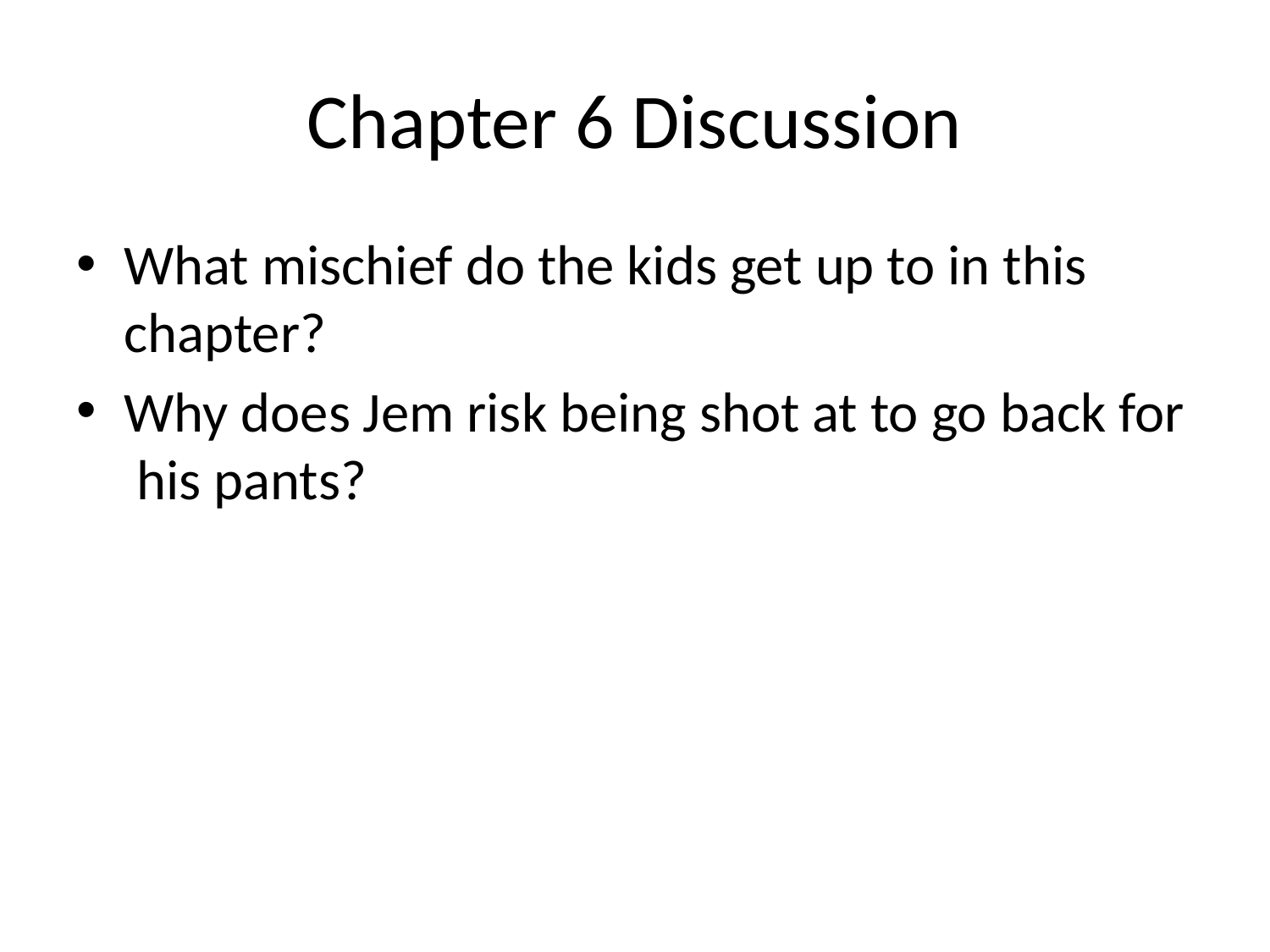

# Chapter 6 Discussion
What mischief do the kids get up to in this chapter?
Why does Jem risk being shot at to go back for  his pants?